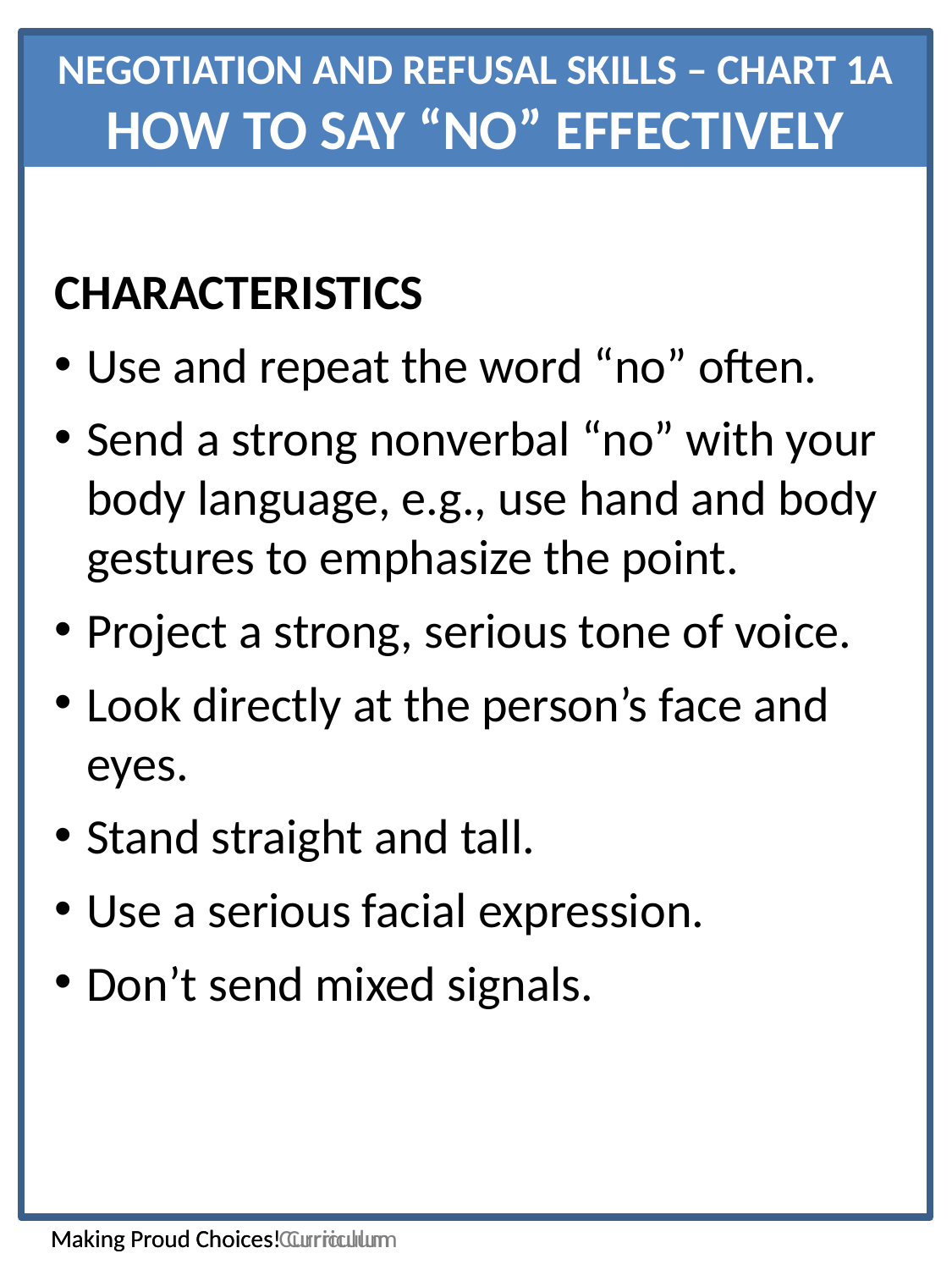

NEGOTIATION AND REFUSAL SKILLS – CHART 1A
HOW TO SAY “NO” EFFECTIVELY
CHARACTERISTICS
Use and repeat the word “no” often.
Send a strong nonverbal “no” with your body language, e.g., use hand and body gestures to emphasize the point.
Project a strong, serious tone of voice.
Look directly at the person’s face and eyes.
Stand straight and tall.
Use a serious facial expression.
Don’t send mixed signals.
Making Proud Choices! Curriculum